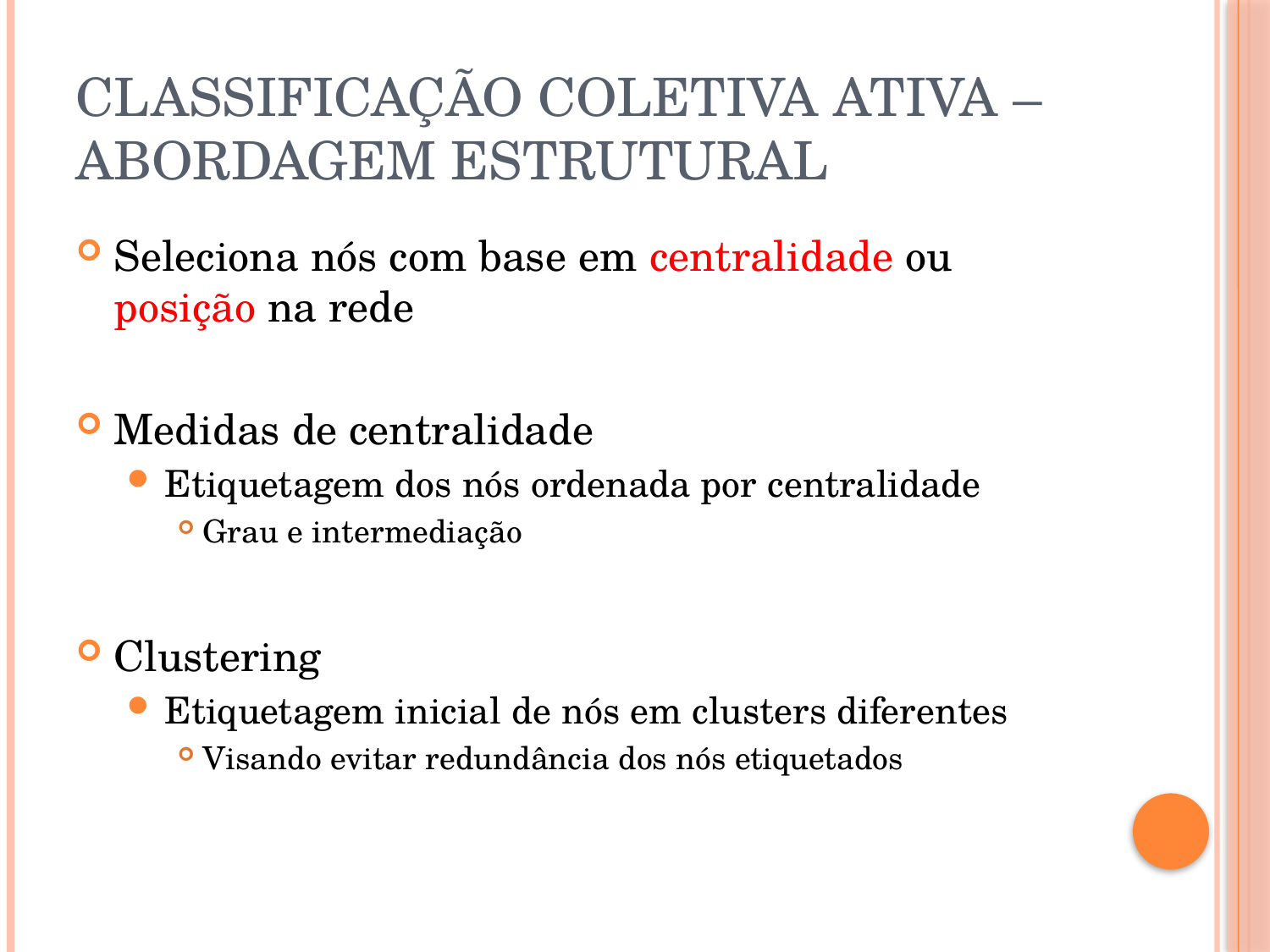

# Classificação Coletiva Ativa – Abordagem Estrutural
Seleciona nós com base em centralidade ou posição na rede

Medidas de centralidade
Etiquetagem dos nós ordenada por centralidade
Grau e intermediação

Clustering
Etiquetagem inicial de nós em clusters diferentes
Visando evitar redundância dos nós etiquetados